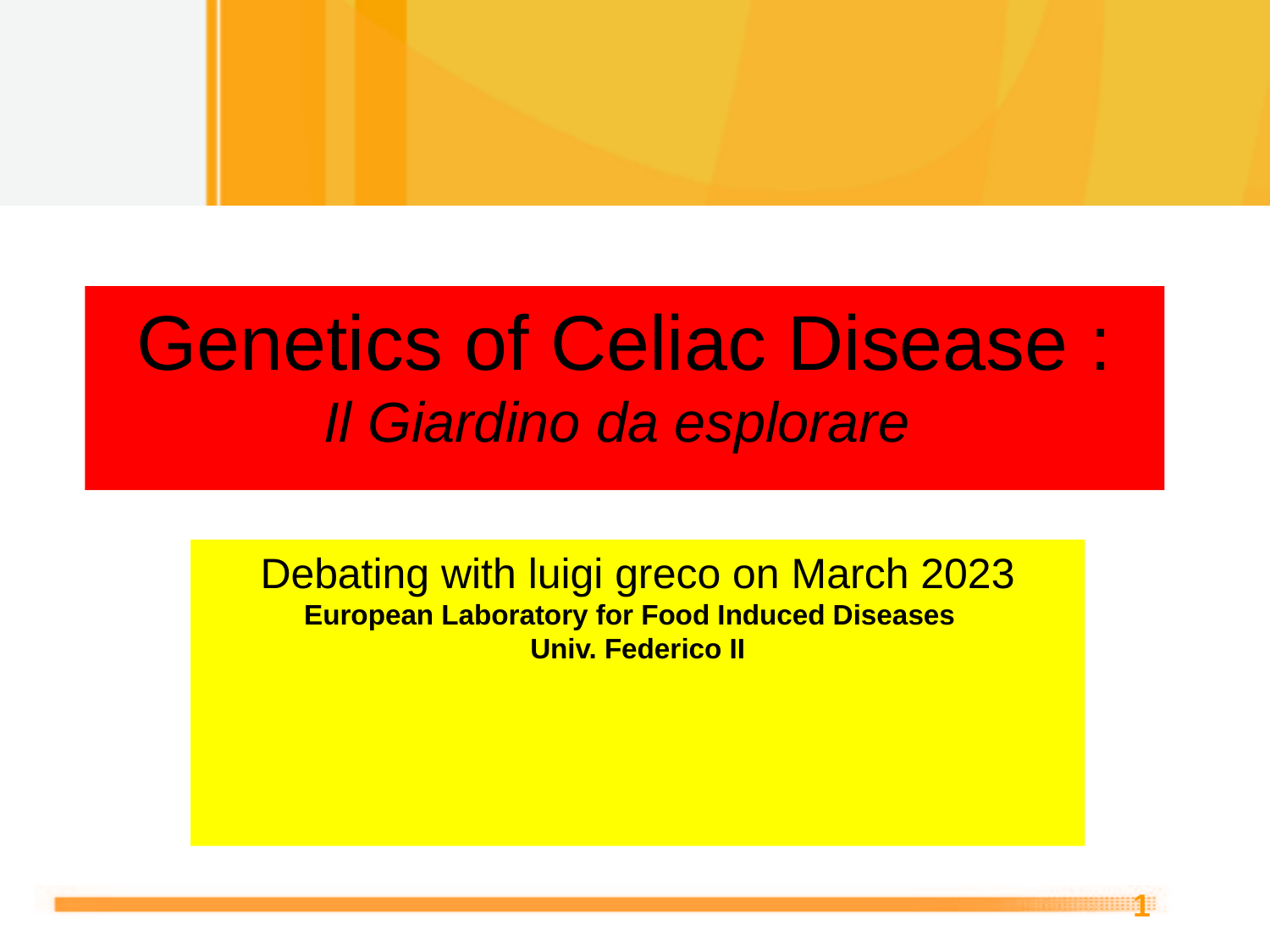

# Genetics of Celiac Disease : Il Giardino da esplorare
Debating with luigi greco on March 2023
European Laboratory for Food Induced Diseases
Univ. Federico II